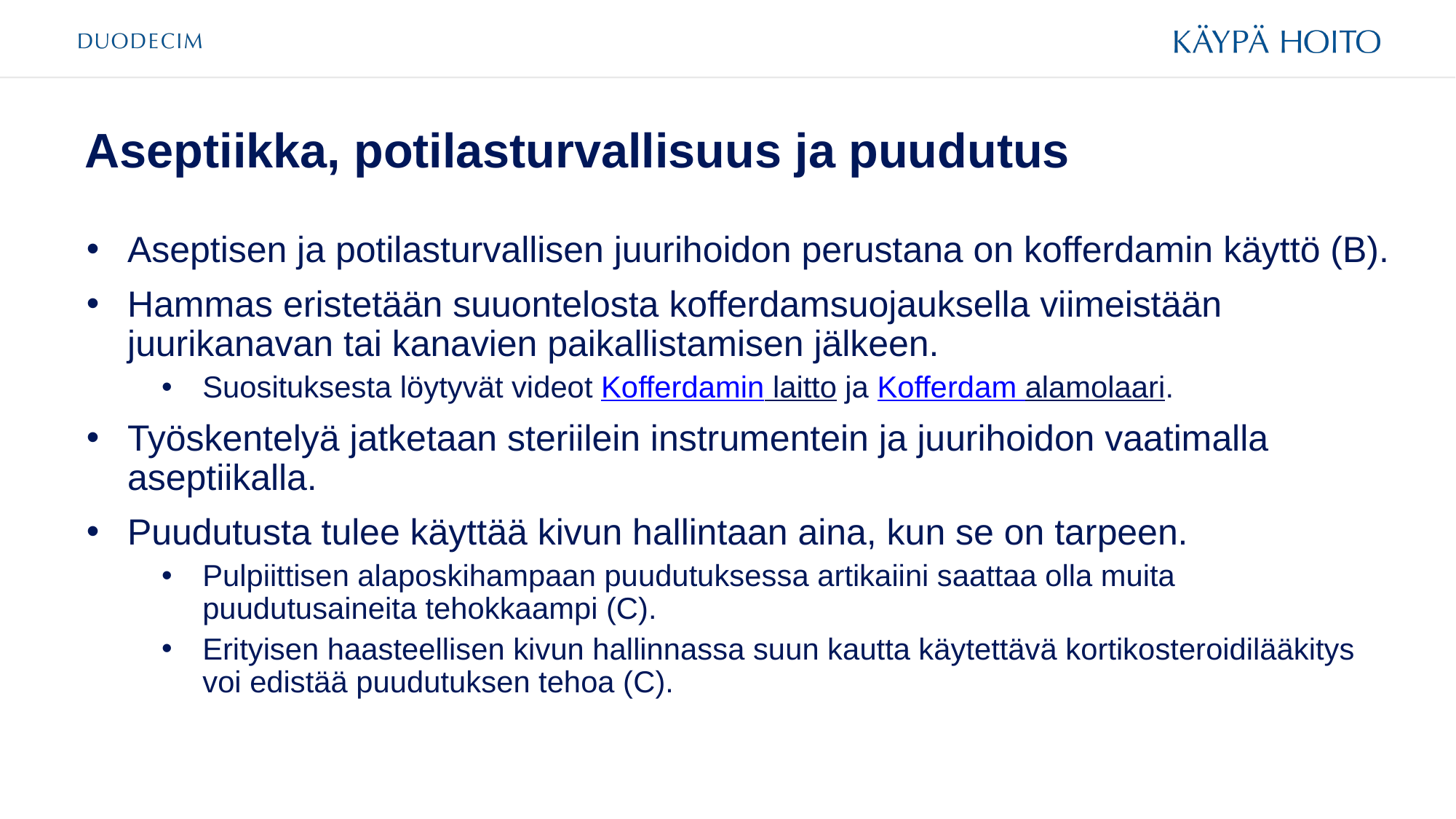

# Aseptiikka, potilasturvallisuus ja puudutus
Aseptisen ja potilasturvallisen juurihoidon perustana on kofferdamin käyttö (B).
Hammas eristetään suuontelosta kofferdamsuojauksella viimeistään juurikanavan tai kanavien paikallistamisen jälkeen.
Suosituksesta löytyvät videot Kofferdamin laitto ja Kofferdam alamolaari.
Työskentelyä jatketaan steriilein instrumentein ja juurihoidon vaatimalla aseptiikalla.
Puudutusta tulee käyttää kivun hallintaan aina, kun se on tarpeen.
Pulpiittisen alaposkihampaan puudutuksessa artikaiini saattaa olla muita puudutusaineita tehokkaampi (C).
Erityisen haasteellisen kivun hallinnassa suun kautta käytettävä kortikosteroidilääkitys voi edistää puudutuksen tehoa (C).